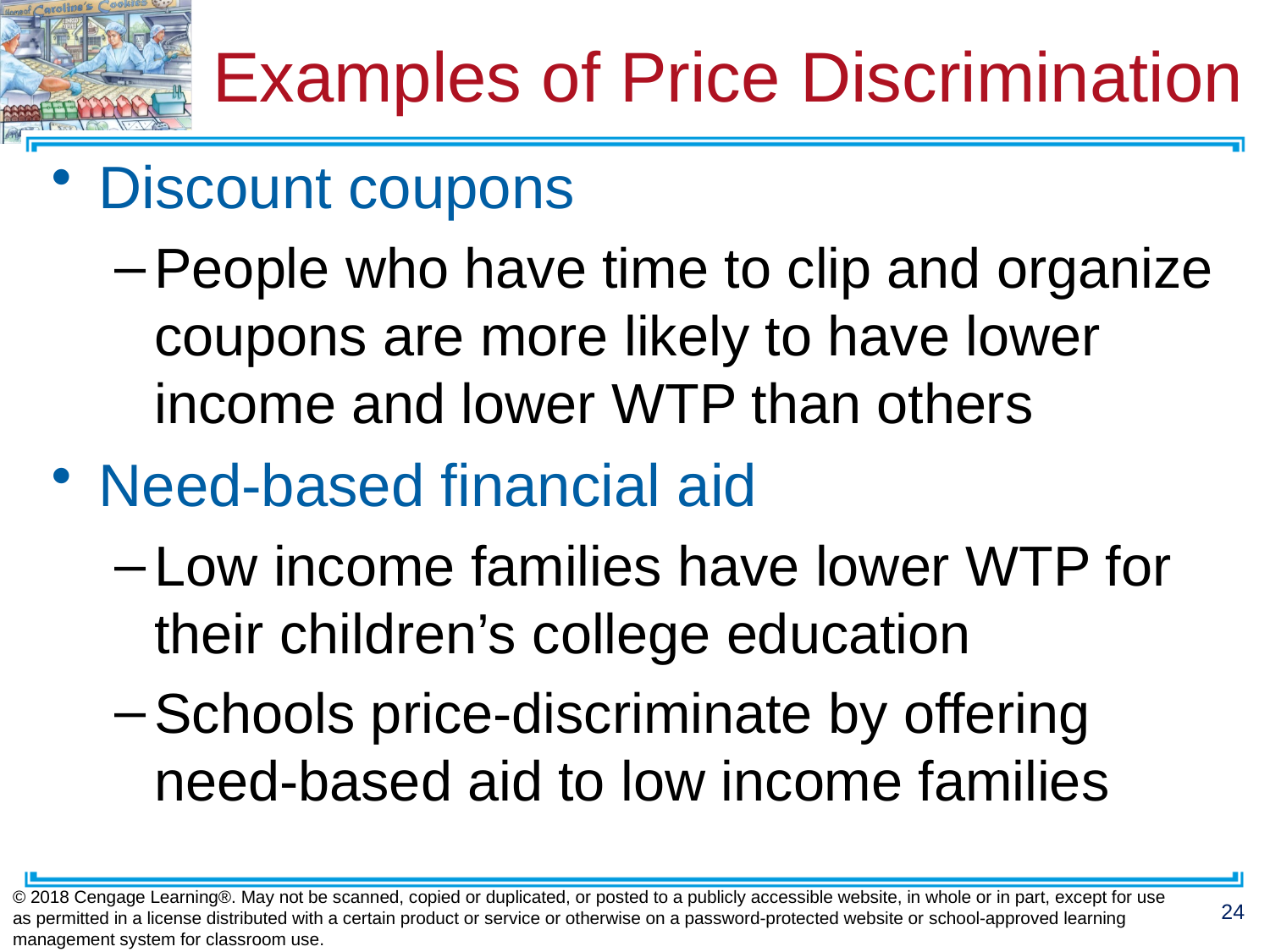

# Examples of Price Discrimination
Discount coupons
People who have time to clip and organize coupons are more likely to have lower income and lower WTP than others
Need-based financial aid
Low income families have lower WTP for
their children’s college education
Schools price-discriminate by offering
need-based aid to low income families
© 2018 Cengage Learning®. May not be scanned, copied or duplicated, or posted to a publicly accessible website, in whole or in part, except for use as permitted in a license distributed with a certain product or service or otherwise on a password-protected website or school-approved learning management system for classroom use.
24